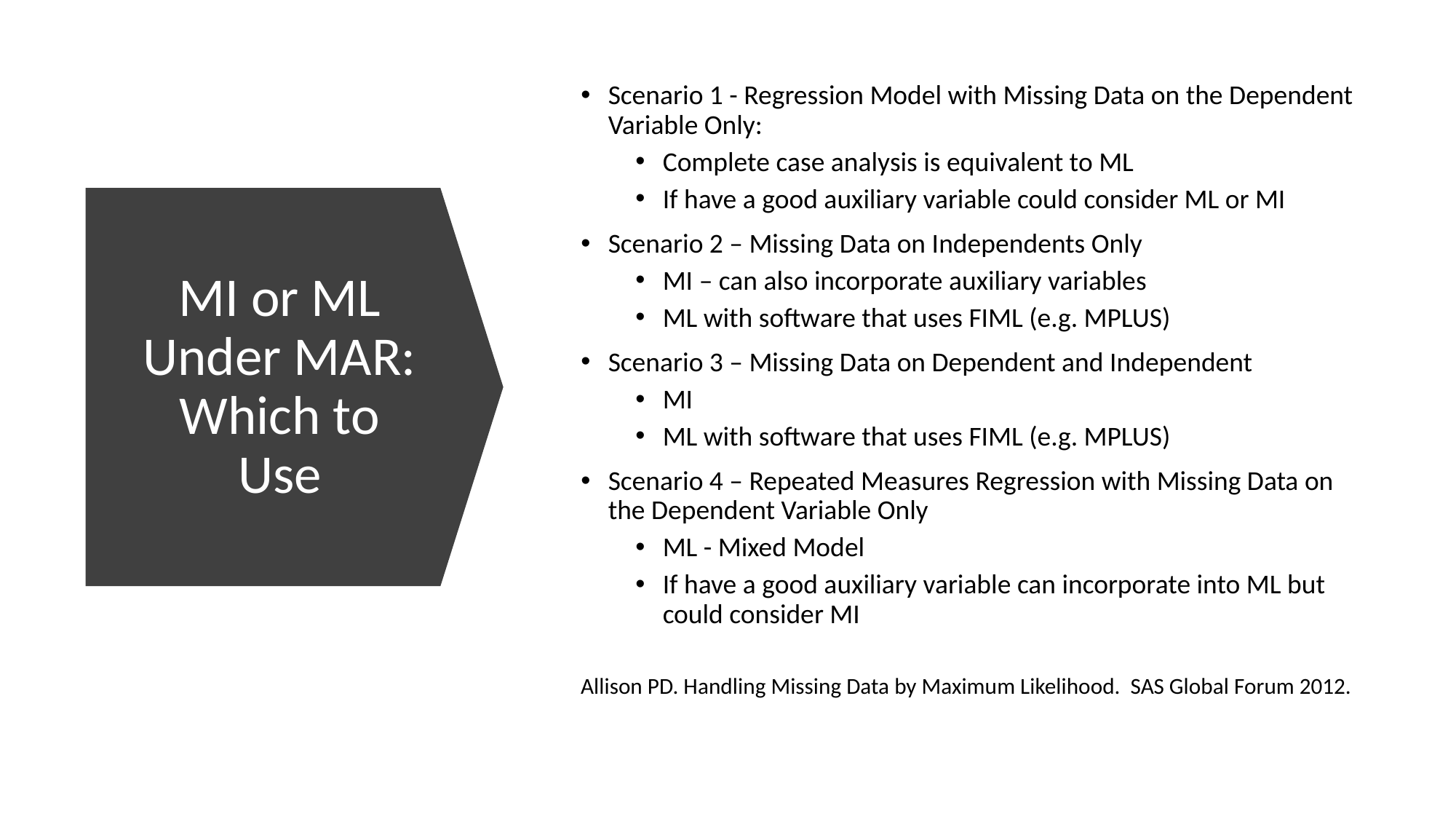

Scenario 1 - Regression Model with Missing Data on the Dependent Variable Only:
Complete case analysis is equivalent to ML
If have a good auxiliary variable could consider ML or MI
Scenario 2 – Missing Data on Independents Only
MI – can also incorporate auxiliary variables
ML with software that uses FIML (e.g. MPLUS)
Scenario 3 – Missing Data on Dependent and Independent
MI
ML with software that uses FIML (e.g. MPLUS)
Scenario 4 – Repeated Measures Regression with Missing Data on the Dependent Variable Only
ML - Mixed Model
If have a good auxiliary variable can incorporate into ML but could consider MI

# MI or ML Under MAR: Which to Use
Allison PD. Handling Missing Data by Maximum Likelihood.  SAS Global Forum 2012.